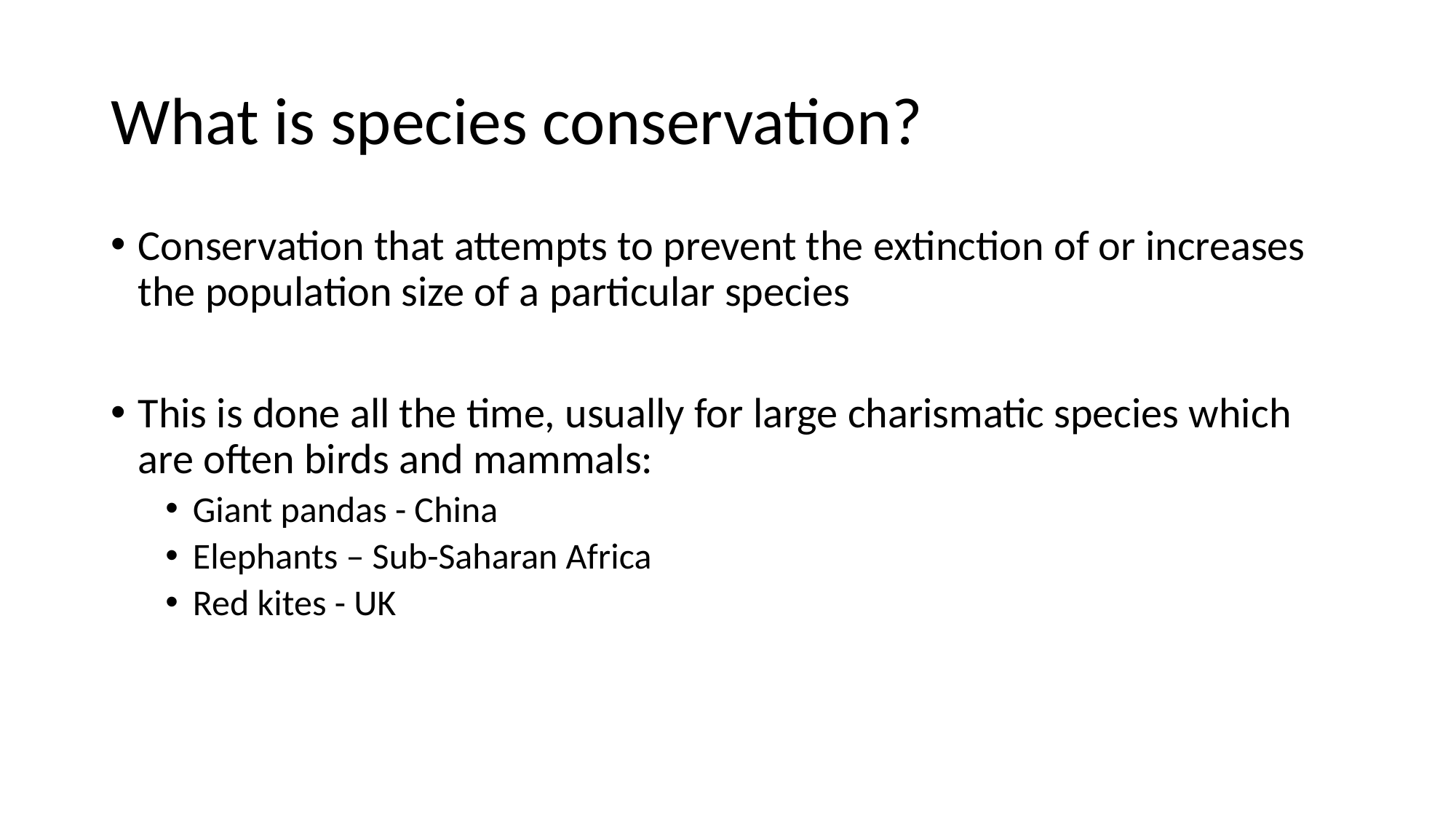

# What is species conservation?
Conservation that attempts to prevent the extinction of or increases the population size of a particular species

This is done all the time, usually for large charismatic species which are often birds and mammals:
Giant pandas - China
Elephants – Sub-Saharan Africa
Red kites - UK